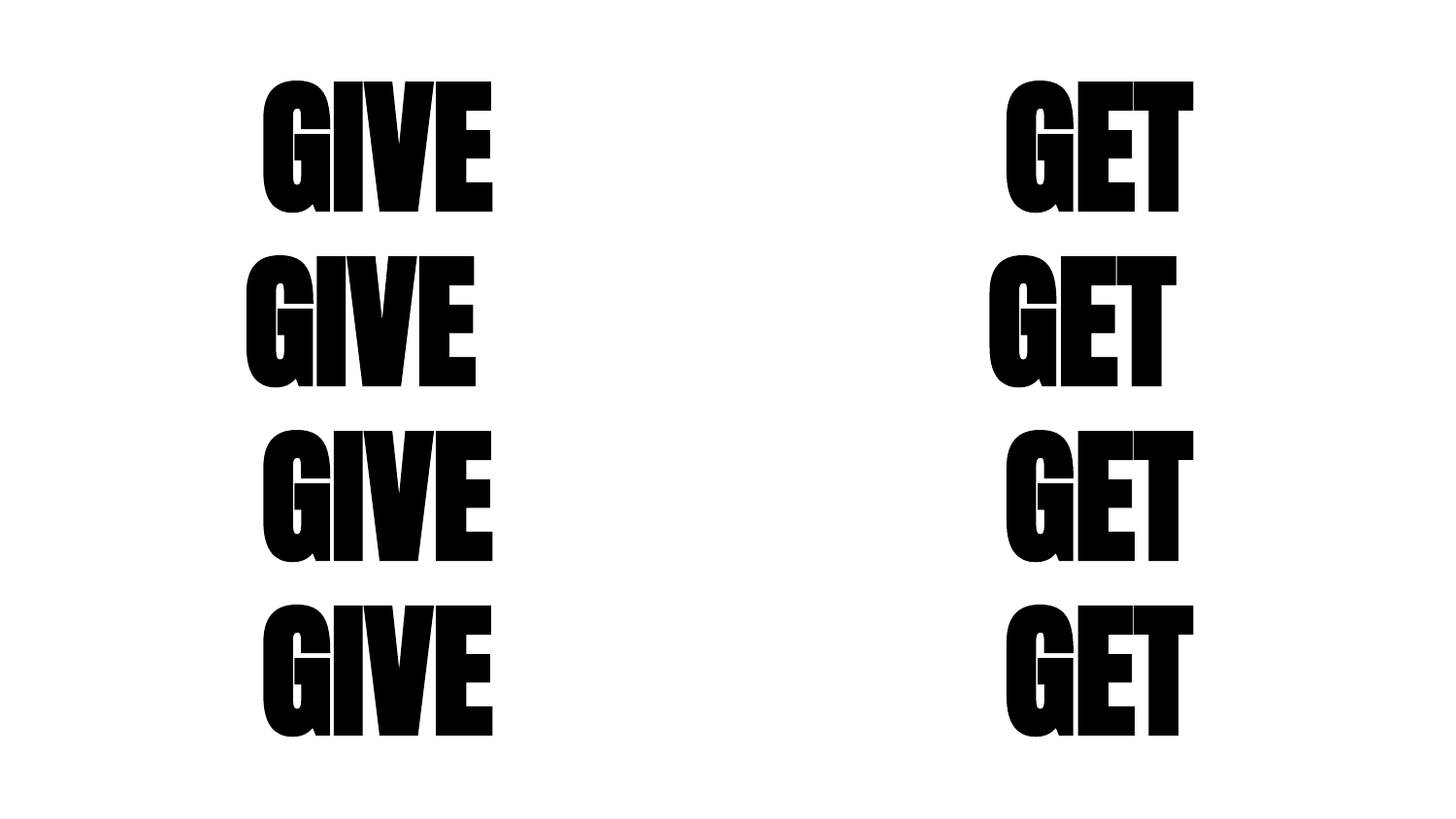

# GIVE               GET
GIVE               GET
GIVE               GET
GIVE               GET